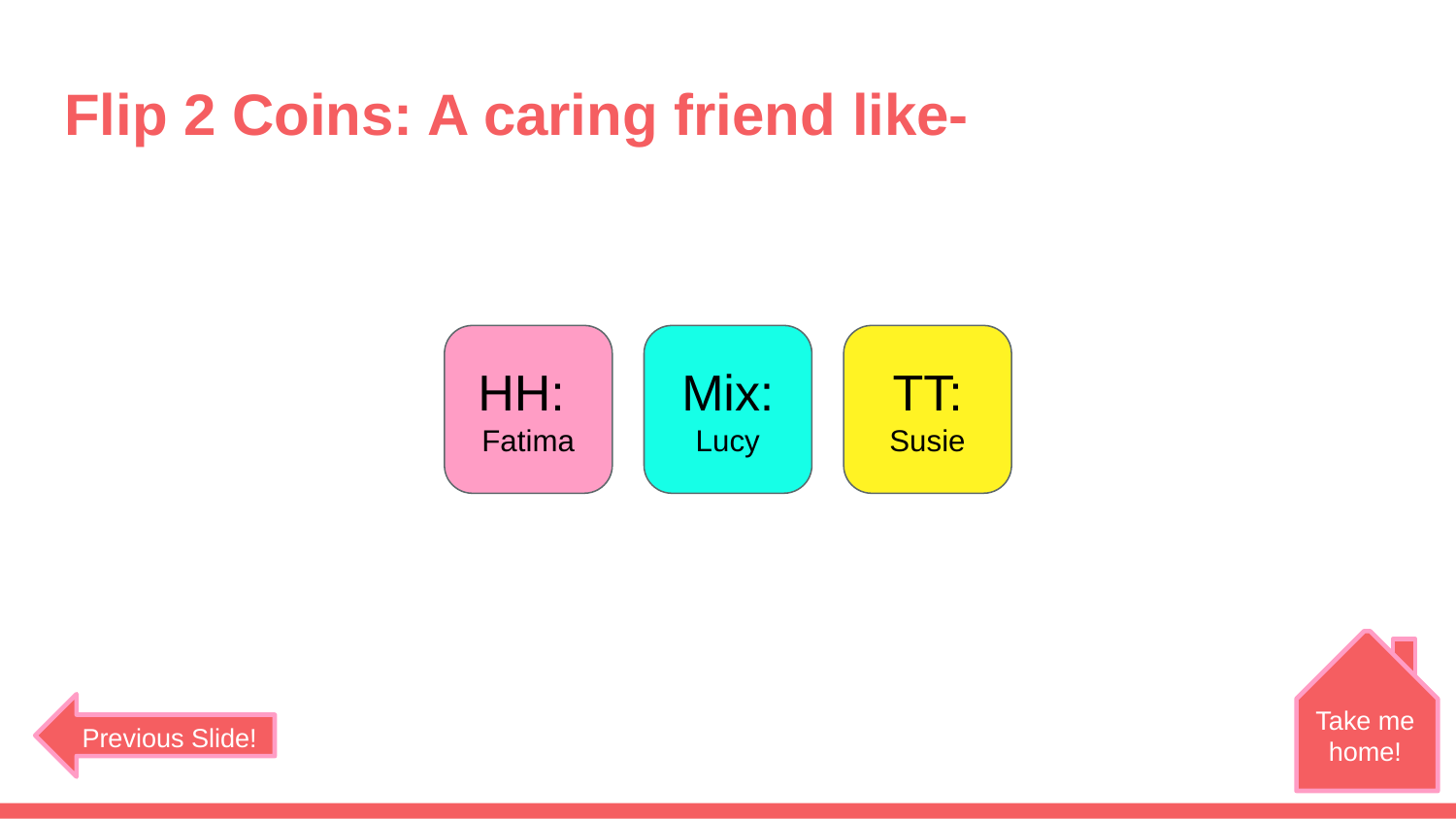

# Flip 2 Coins: A caring friend like-
HH:
Fatima
Mix:
Lucy
TT:
Susie

Take me home!

Previous Slide!